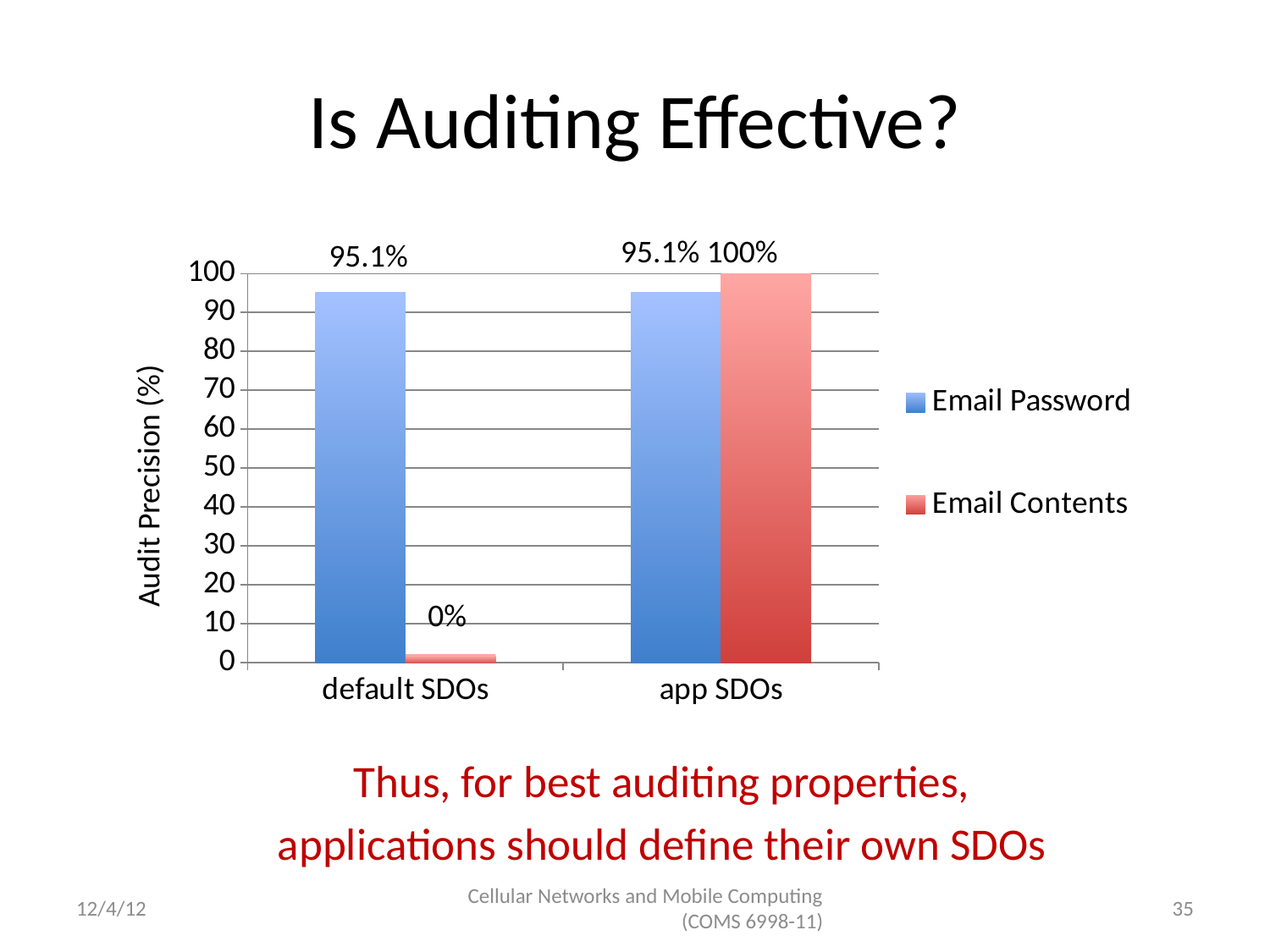

# Is Auditing Effective?

Thus, for best auditing properties,
applications should define their own SDOs
95.1% 100%
95.1%

### Chart

| Category | Email Password | Email Contents |
|---|---|---|
| default SDOs | 95.12 | 2.0 |
| app SDOs | 95.12 | 100.0 |
Audit Precision (%)
0%
12/4/12
Cellular Networks and Mobile Computing (COMS 6998-11)
35